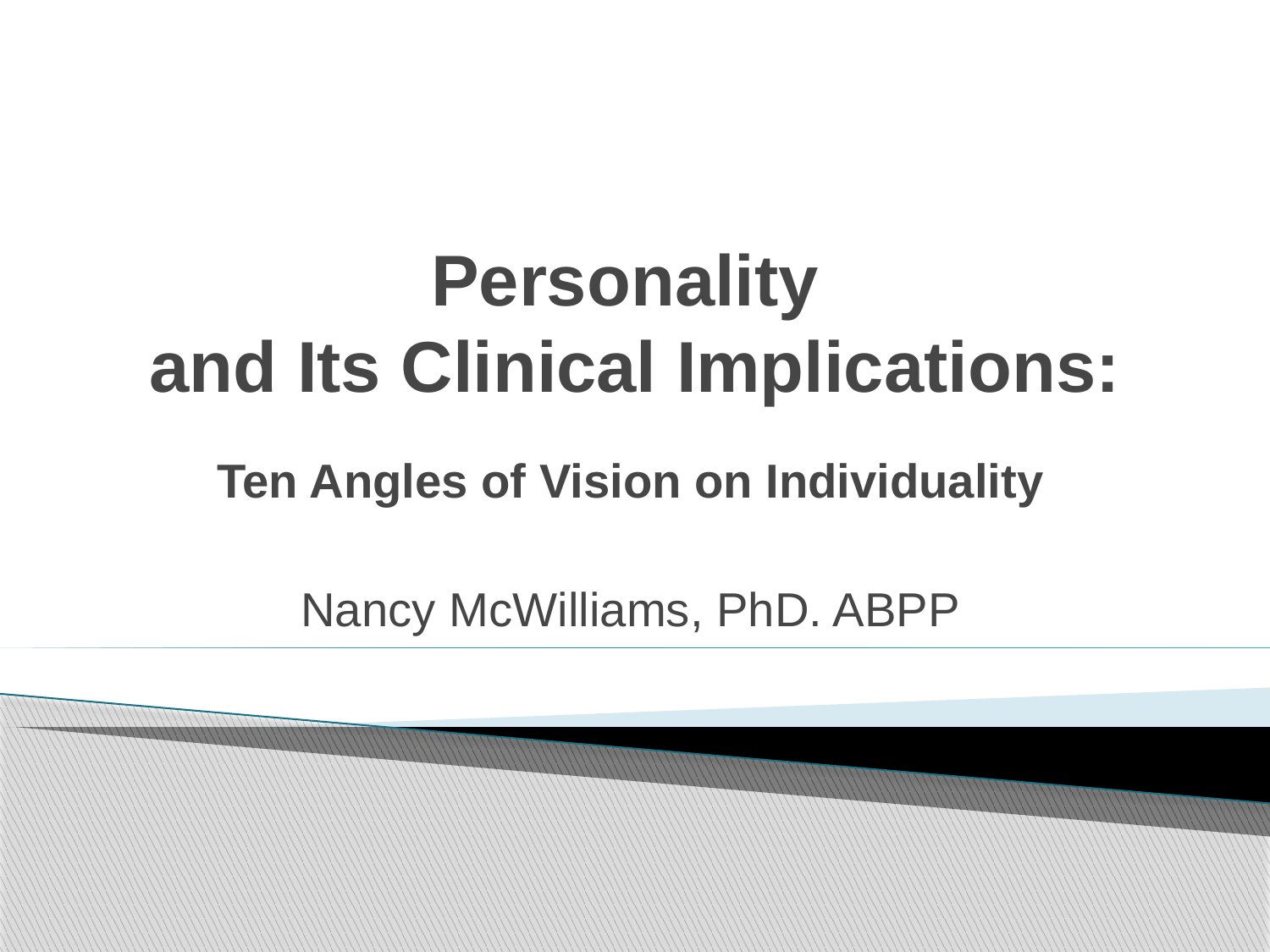

# Personality and Its Clinical Implications:
Ten Angles of Vision on Individuality

Nancy McWilliams, PhD. ABPP